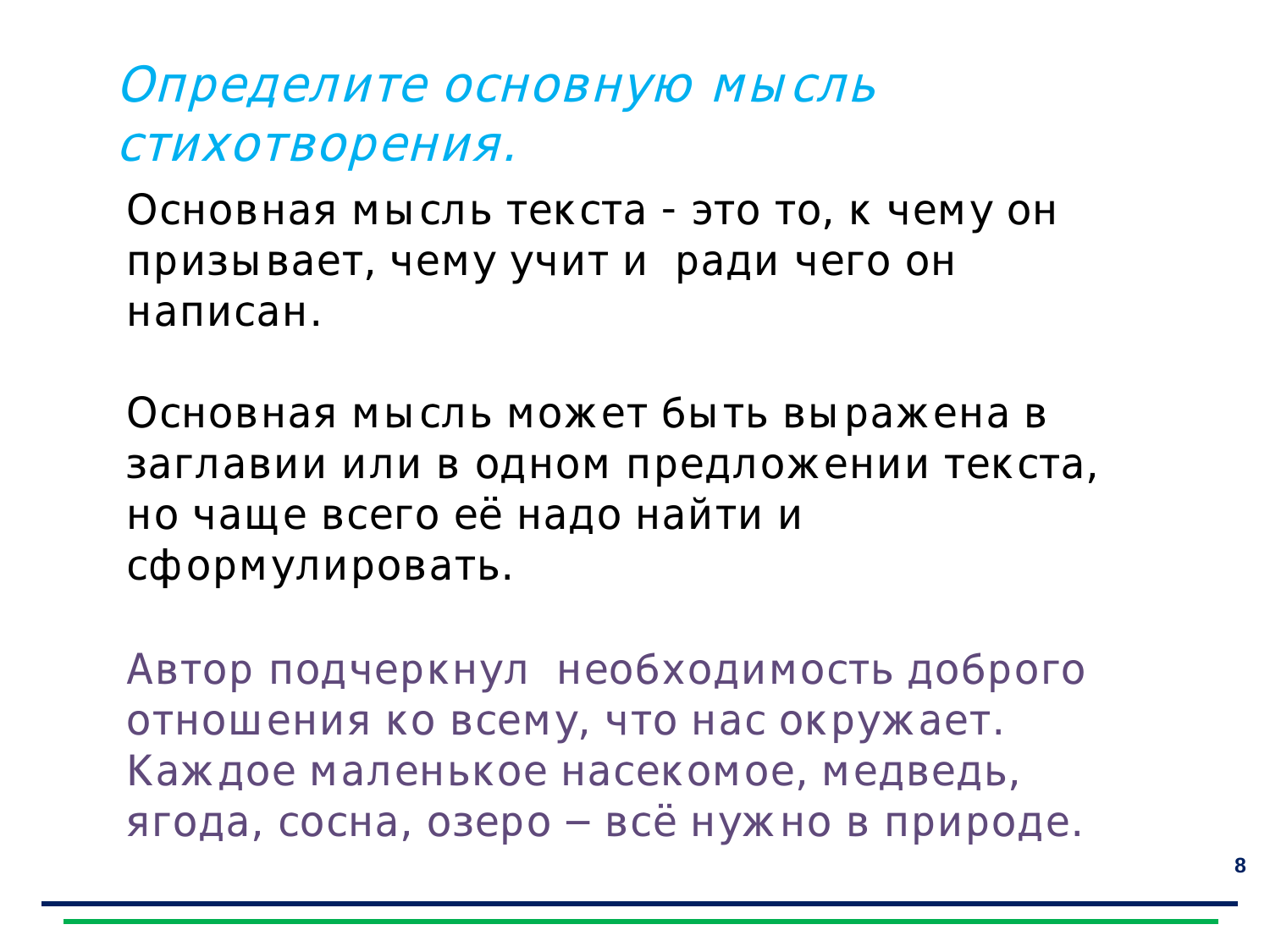

Проверьте себя
Определите основную мысль стихотворения.

Проверьте себя.
Основная мысль текста - это то, к чему он призывает, чему учит и  ради чего он написан.

Основная мысль может быть выражена в заглавии или в одном предложении текста, но чаще всего её надо найти и сформулировать.
Автор подчеркнул  необходимость доброго отношения ко всему, что нас окружает. Каждое маленькое насекомое, медведь, ягода, сосна, озеро – всё нужно в природе.
8